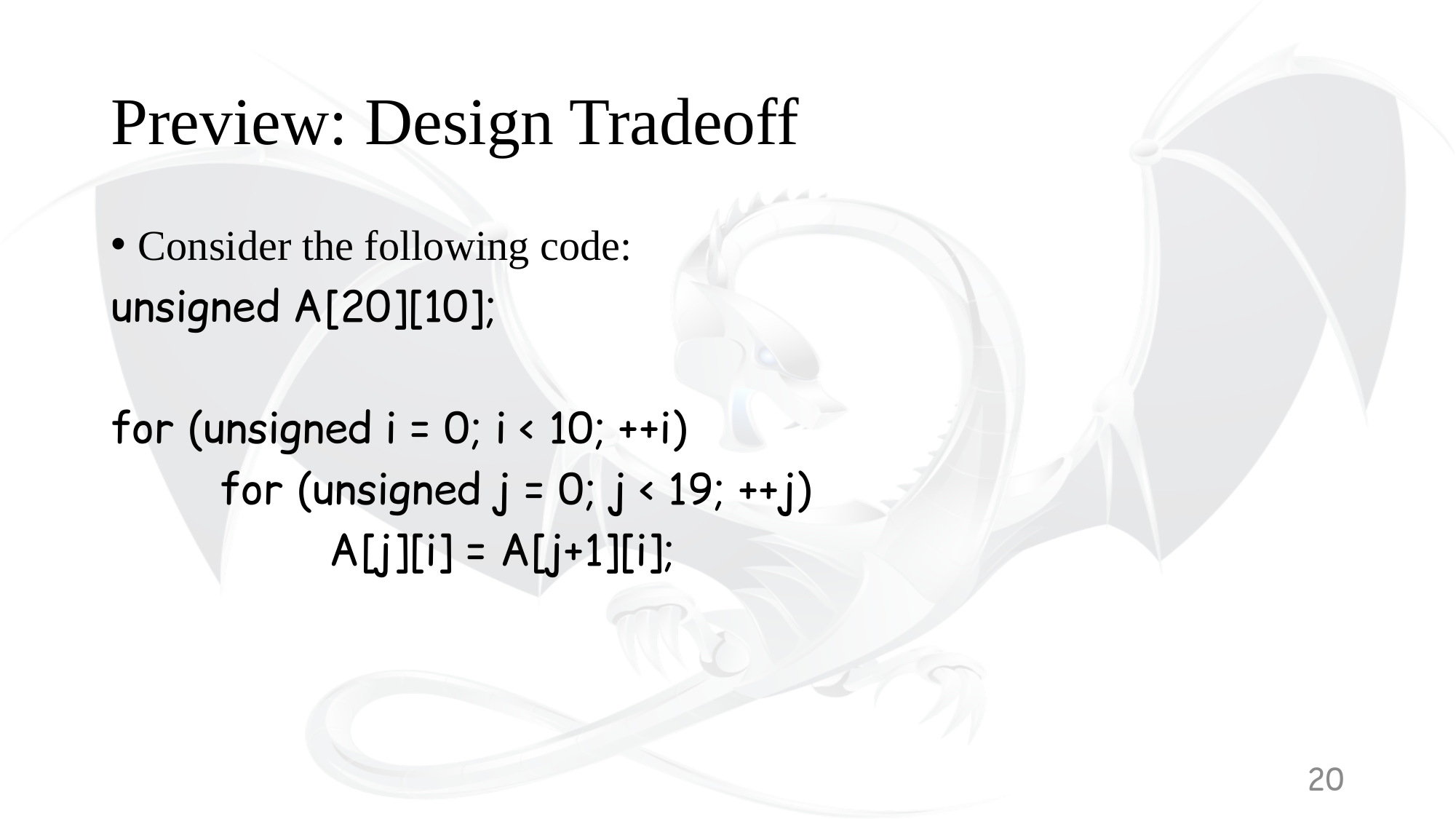

# Preview: Design Tradeoff
Consider the following code:
unsigned A[20][10];

for (unsigned i = 0; i < 10; ++i)
	for (unsigned j = 0; j < 19; ++j)
		A[j][i] = A[j+1][i];
20